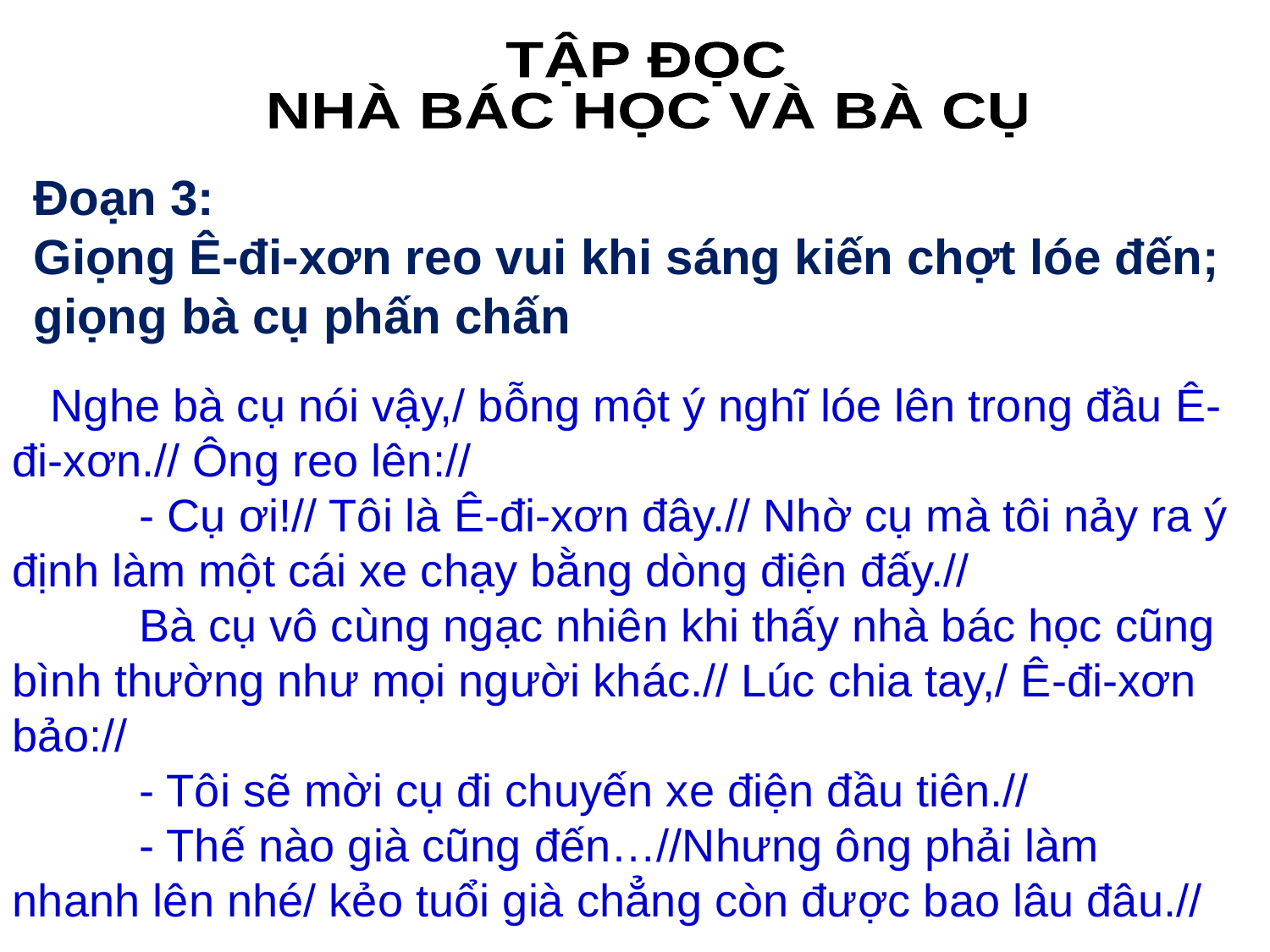

TẬP ĐỌC
NHÀ BÁC HỌC VÀ BÀ CỤ
Đoạn 3:
Giọng Ê-đi-xơn reo vui khi sáng kiến chợt lóe đến; giọng bà cụ phấn chấn
   Nghe bà cụ nói vậy,/ bỗng một ý nghĩ lóe lên trong đầu Ê-đi-xơn.// Ông reo lên://
	- Cụ ơi!// Tôi là Ê-đi-xơn đây.// Nhờ cụ mà tôi nảy ra ý định làm một cái xe chạy bằng dòng điện đấy.//
	Bà cụ vô cùng ngạc nhiên khi thấy nhà bác học cũng bình thường như mọi người khác.// Lúc chia tay,/ Ê-đi-xơn bảo://
	- Tôi sẽ mời cụ đi chuyến xe điện đầu tiên.//
	- Thế nào già cũng đến…//Nhưng ông phải làm nhanh lên nhé/ kẻo tuổi già chẳng còn được bao lâu đâu.//